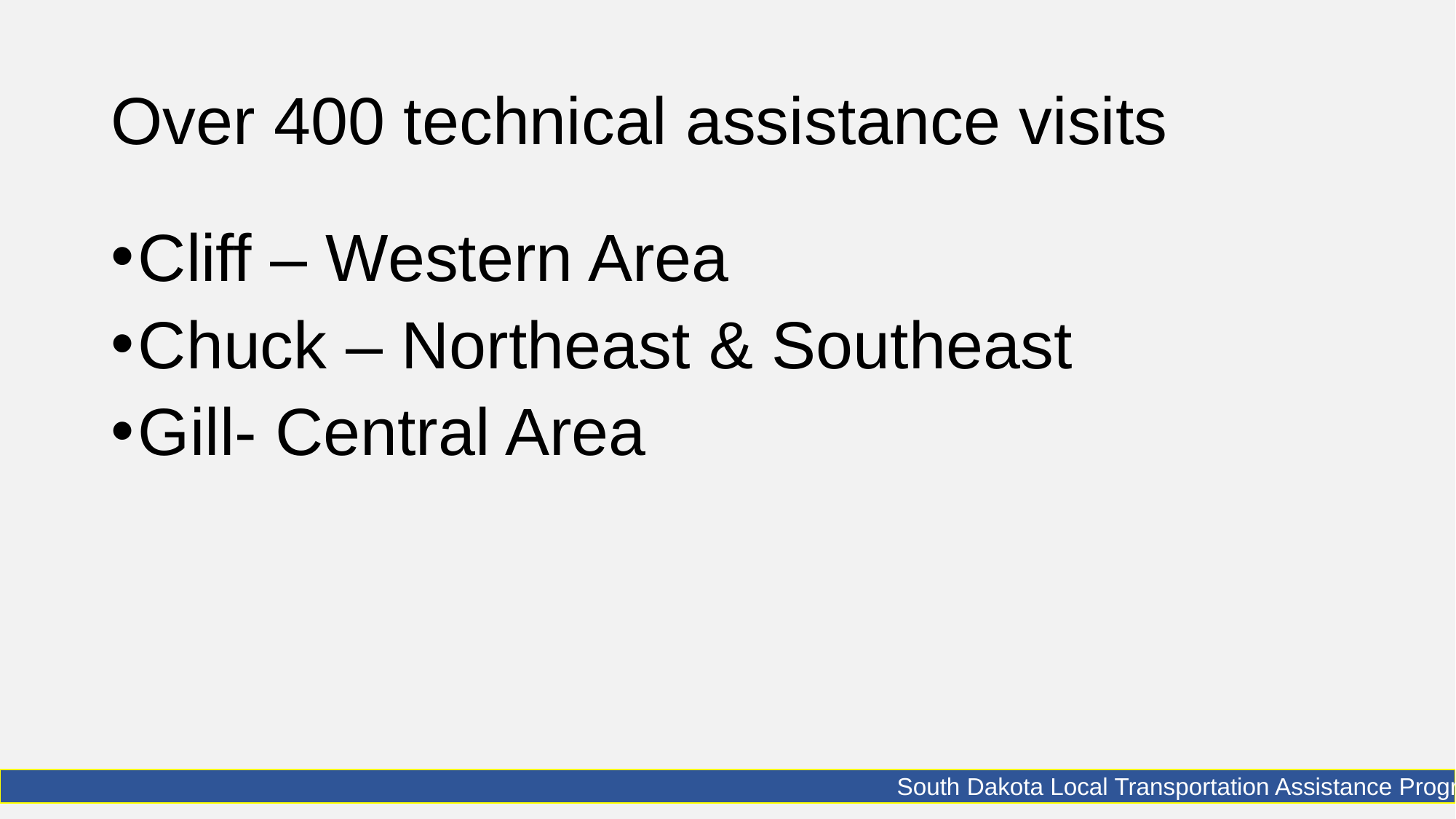

# Over 400 technical assistance visits
Cliff – Western Area
Chuck – Northeast & Southeast
Gill- Central Area